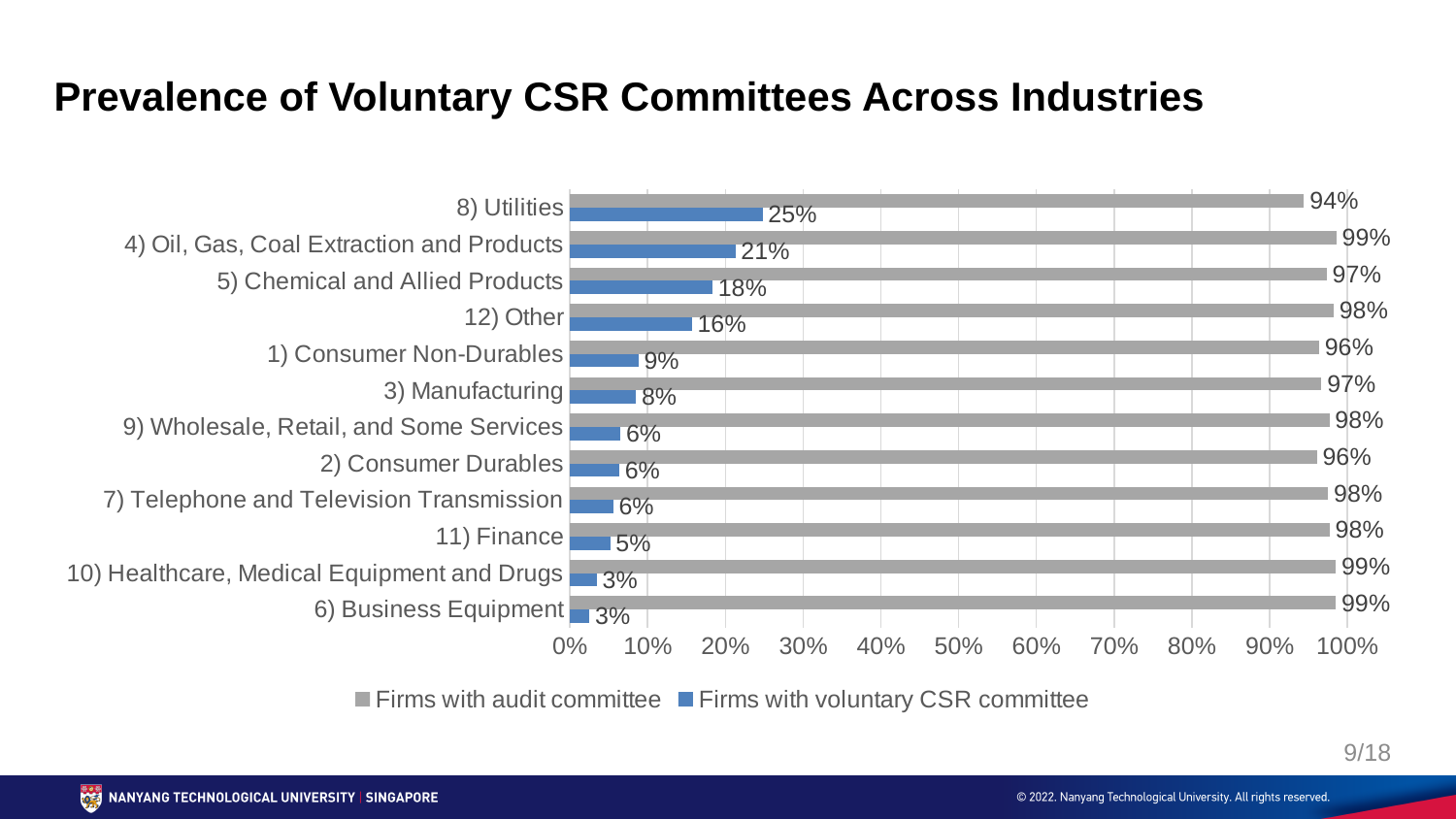

# Prevalence of Voluntary CSR Committees Across Industries

### Chart

| Category |  | Firms with audit committee |
|---|---|---|
| 6) Business Equipment | 0.025036741549443627 | 0.9850409405836658 |
| 10) Healthcare, Medical Equipment and Drugs | 0.034532605203983296 | 0.9850626405396723 |
| 11) Finance | 0.05165752134809572 | 0.9769473034838794 |
| 7) Telephone and Television Transmission | 0.05543478260869565 | 0.9752717391304347 |
| 2) Consumer Durables | 0.0632368703108253 | 0.9607002500893176 |
| 9) Wholesale, Retail, and Some Services | 0.06478264951647733 | 0.9768096892310582 |
| 3) Manufacturing | 0.08494331789877056 | 0.9665495768800895 |
| 1) Consumer Non-Durables | 0.088081436448466 | 0.9633818747349074 |
| 12) Other | 0.15667996417813237 | 0.9820890661890418 |
| 5) Chemical and Allied Products | 0.1831275720164609 | 0.9732510288065843 |
| 4) Oil, Gas, Coal Extraction and Products | 0.21270147403223585 | 0.9858107177297148 |
| 8) Utilities | 0.2478286045165026 | 0.944122756224667 |
9/18